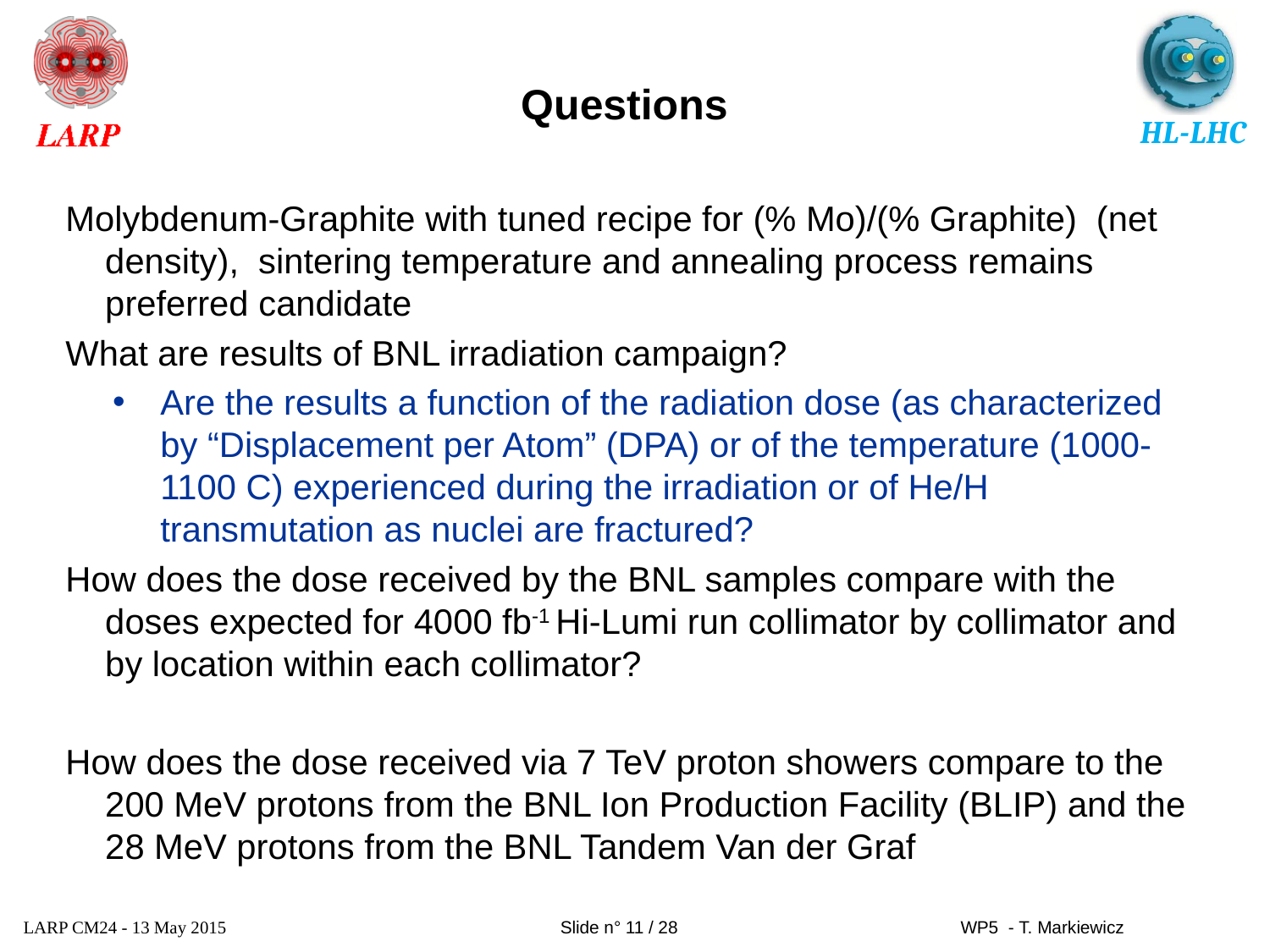

# Questions
Molybdenum-Graphite with tuned recipe for (% Mo)/(% Graphite)  (net density),  sintering temperature and annealing process remains preferred candidate
What are results of BNL irradiation campaign?
Are the results a function of the radiation dose (as characterized by “Displacement per Atom” (DPA) or of the temperature (1000-1100 C) experienced during the irradiation or of He/H transmutation as nuclei are fractured?
How does the dose received by the BNL samples compare with the doses expected for 4000 fb-1 Hi-Lumi run collimator by collimator and by location within each collimator?

How does the dose received via 7 TeV proton showers compare to the 200 MeV protons from the BNL Ion Production Facility (BLIP) and the 28 MeV protons from the BNL Tandem Van der Graf
LARP CM24 - 13 May 2015
Slide n° 11 / 28
WP5  - T. Markiewicz